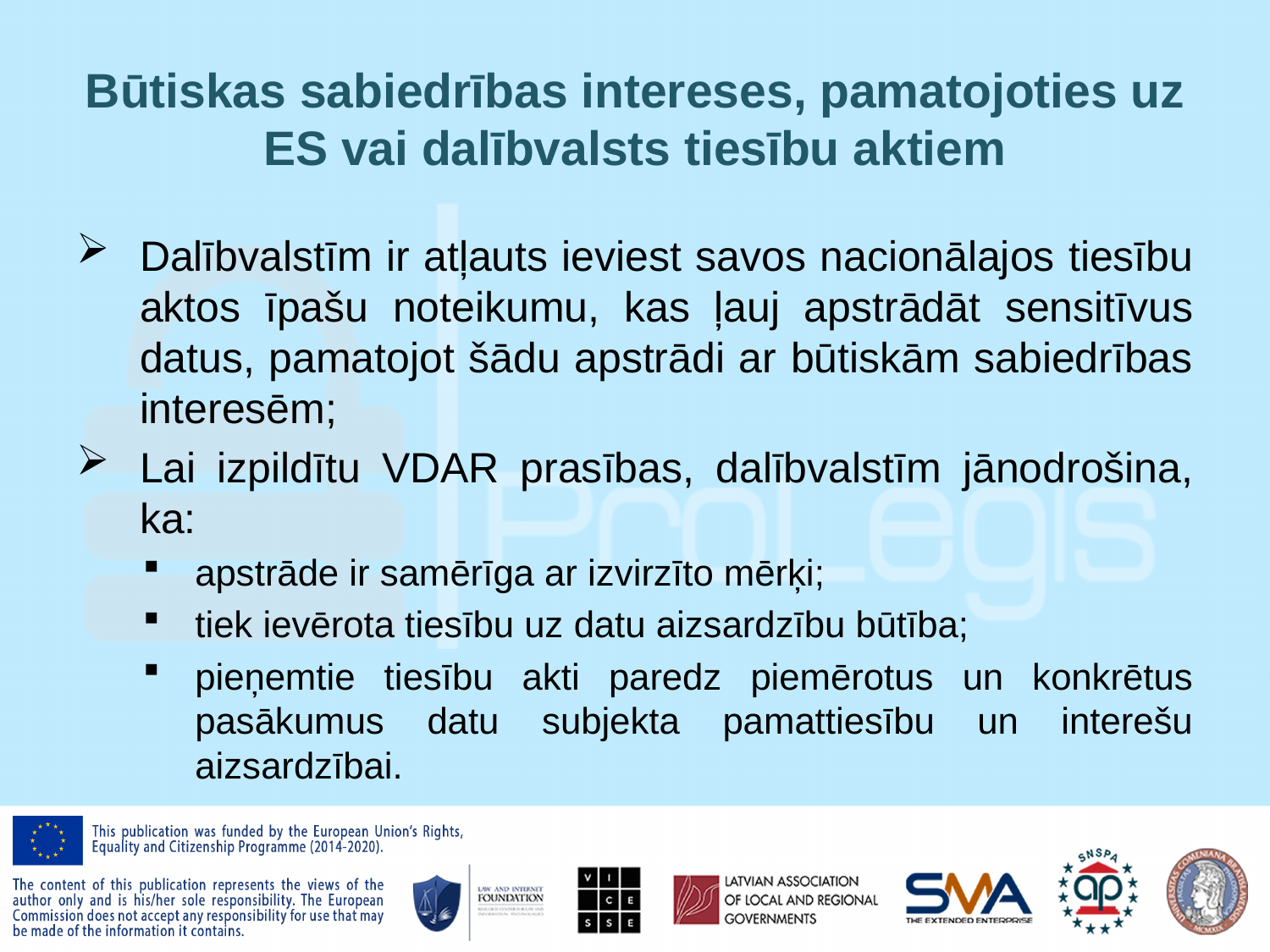

# Būtiskas sabiedrības intereses, pamatojoties uz ES vai dalībvalsts tiesību aktiem
Dalībvalstīm ir atļauts ieviest savos nacionālajos tiesību aktos īpašu noteikumu, kas ļauj apstrādāt sensitīvus datus, pamatojot šādu apstrādi ar būtiskām sabiedrības interesēm;
Lai izpildītu VDAR prasības, dalībvalstīm jānodrošina, ka:
apstrāde ir samērīga ar izvirzīto mērķi;
tiek ievērota tiesību uz datu aizsardzību būtība;
pieņemtie tiesību akti paredz piemērotus un konkrētus pasākumus datu subjekta pamattiesību un interešu aizsardzībai.